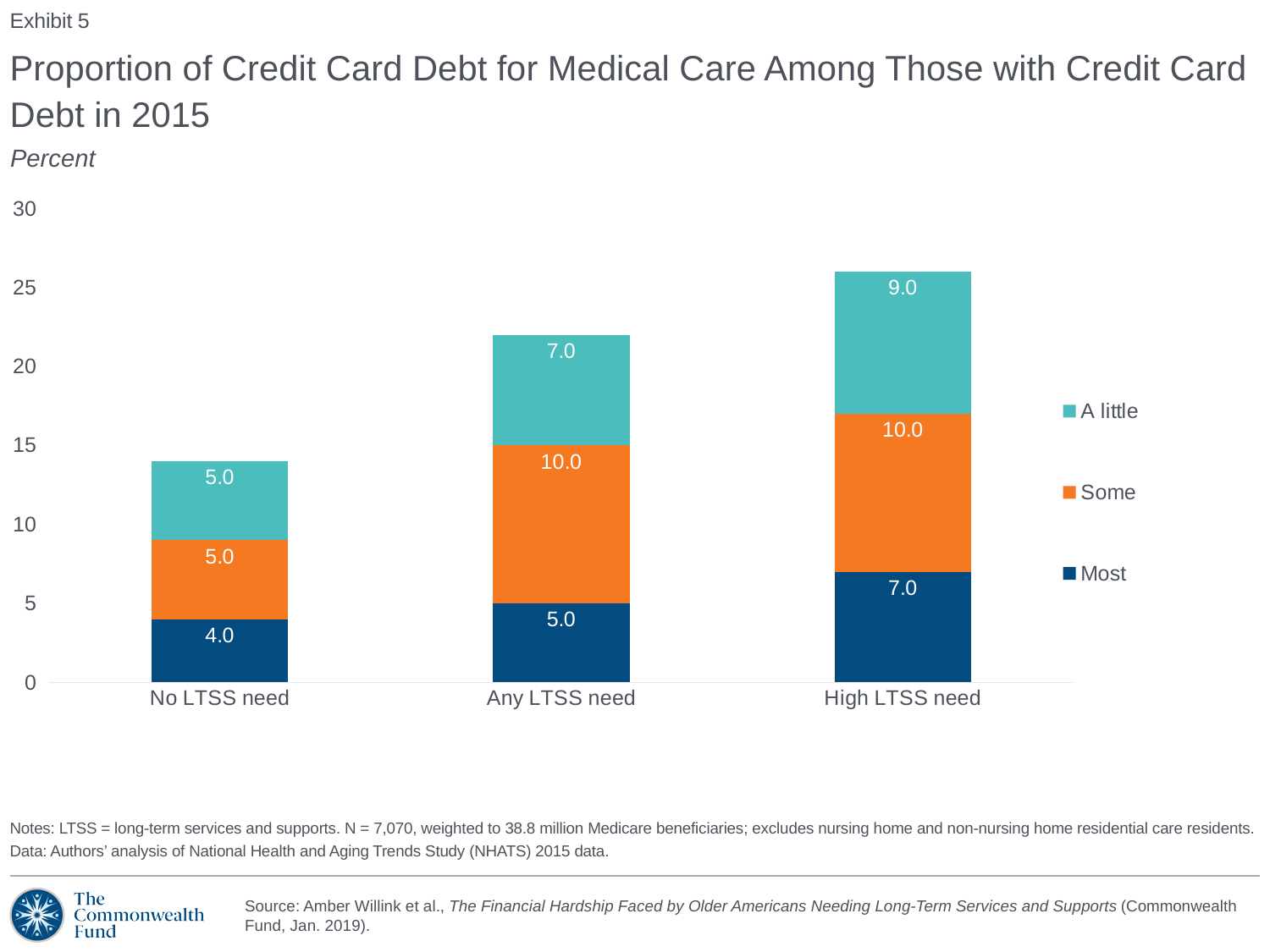

Exhibit 5
# Proportion of Credit Card Debt for Medical Care Among Those with Credit Card Debt in 2015
Percent

### Chart

| Category | Most | Some | A little |
|---|---|---|---|
| No LTSS need | 4.0 | 5.0 | 5.0 |
| Any LTSS need | 5.0 | 10.0 | 7.0 |
| High LTSS need | 7.0 | 10.0 | 9.0 |
Notes: LTSS = long-term services and supports. N = 7,070, weighted to 38.8 million Medicare beneficiaries; excludes nursing home and non-nursing home residential care residents.
Data: Authors’ analysis of National Health and Aging Trends Study (NHATS) 2015 data.